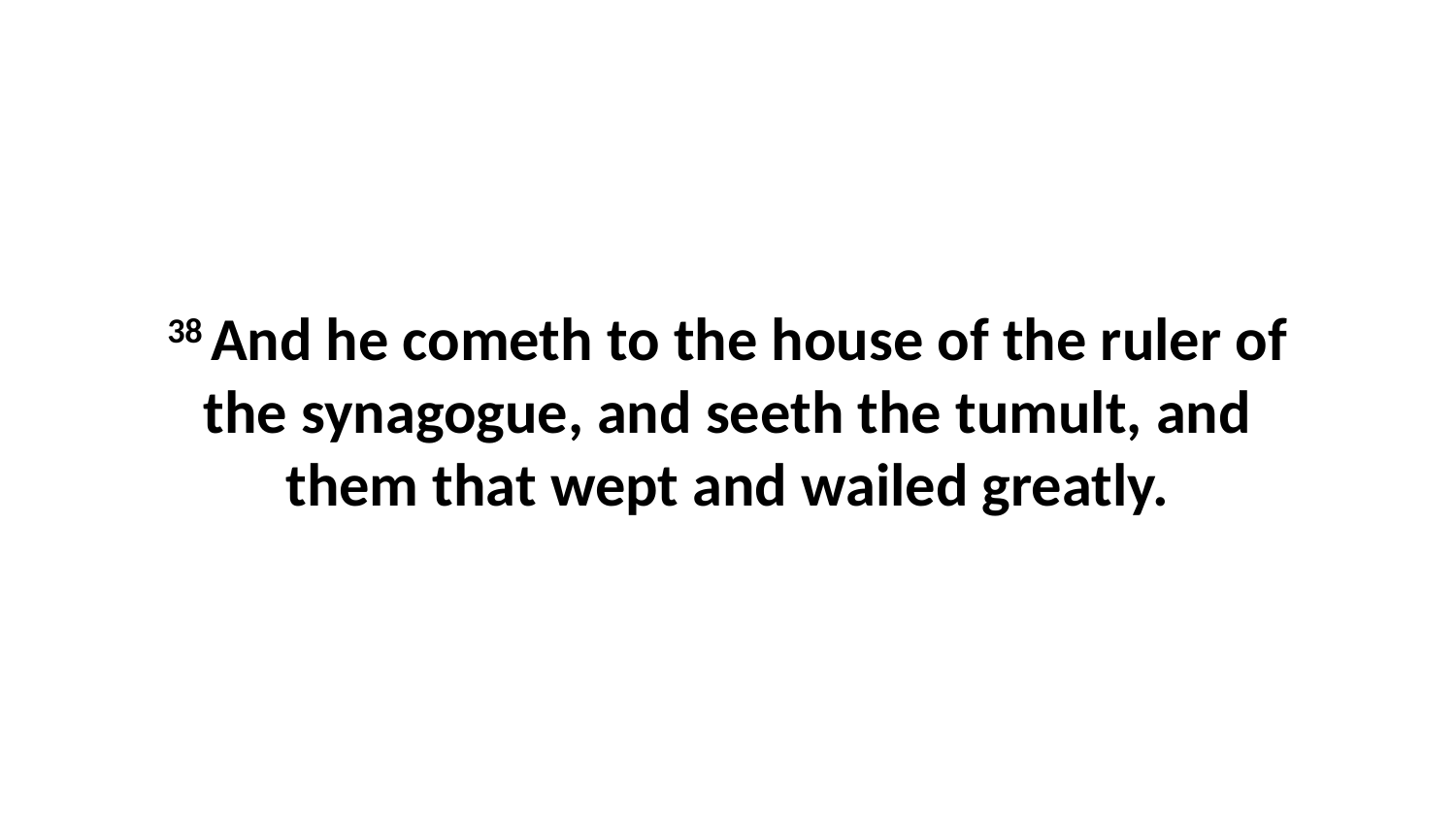

38 And he cometh to the house of the ruler of the synagogue, and seeth the tumult, and them that wept and wailed greatly.